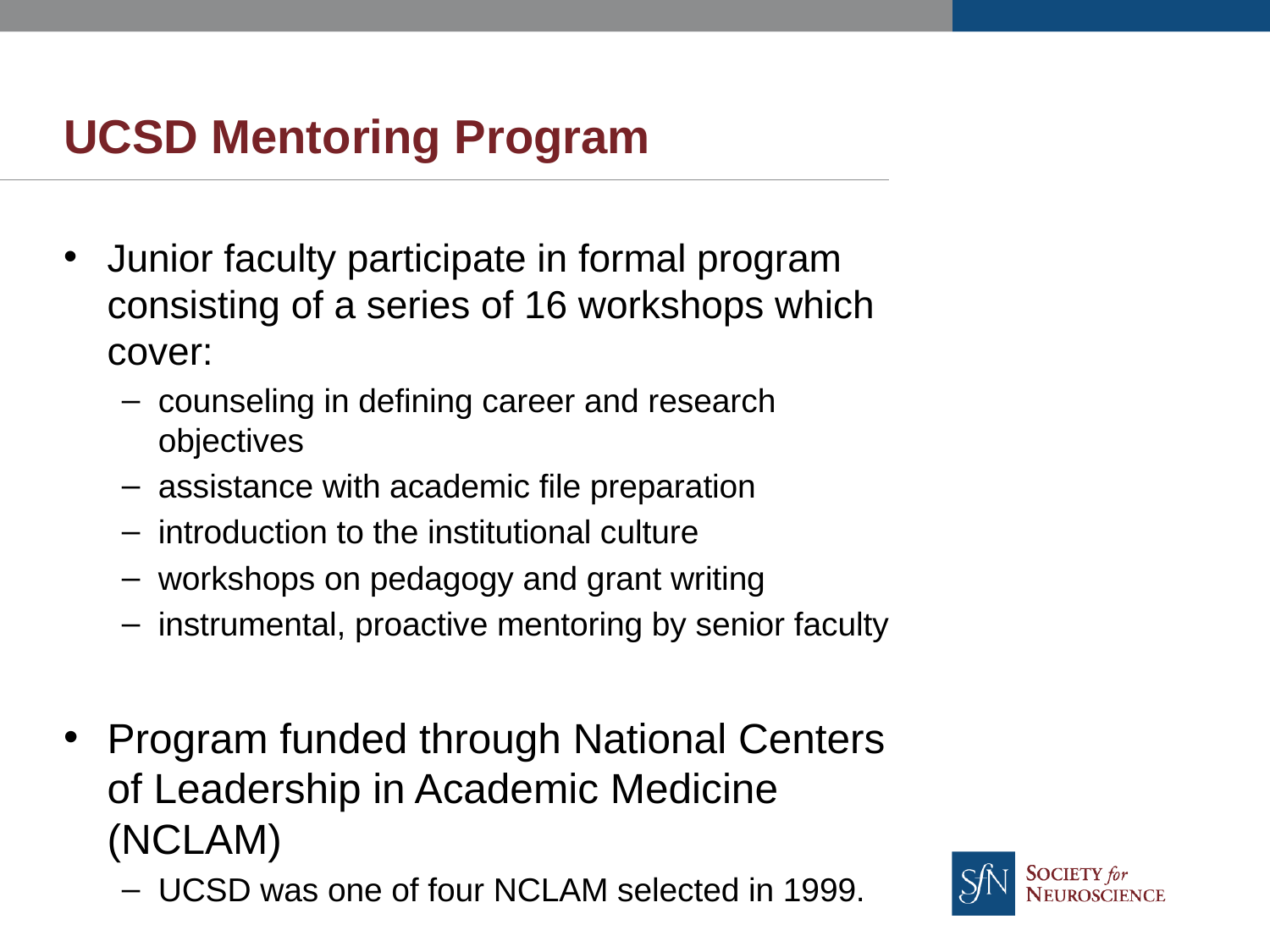

# UCSD Mentoring Program
Junior faculty participate in formal program consisting of a series of 16 workshops which cover:
counseling in defining career and research objectives
assistance with academic file preparation
introduction to the institutional culture
workshops on pedagogy and grant writing
instrumental, proactive mentoring by senior faculty

Program funded through National Centers of Leadership in Academic Medicine (NCLAM)
UCSD was one of four NCLAM selected in 1999.